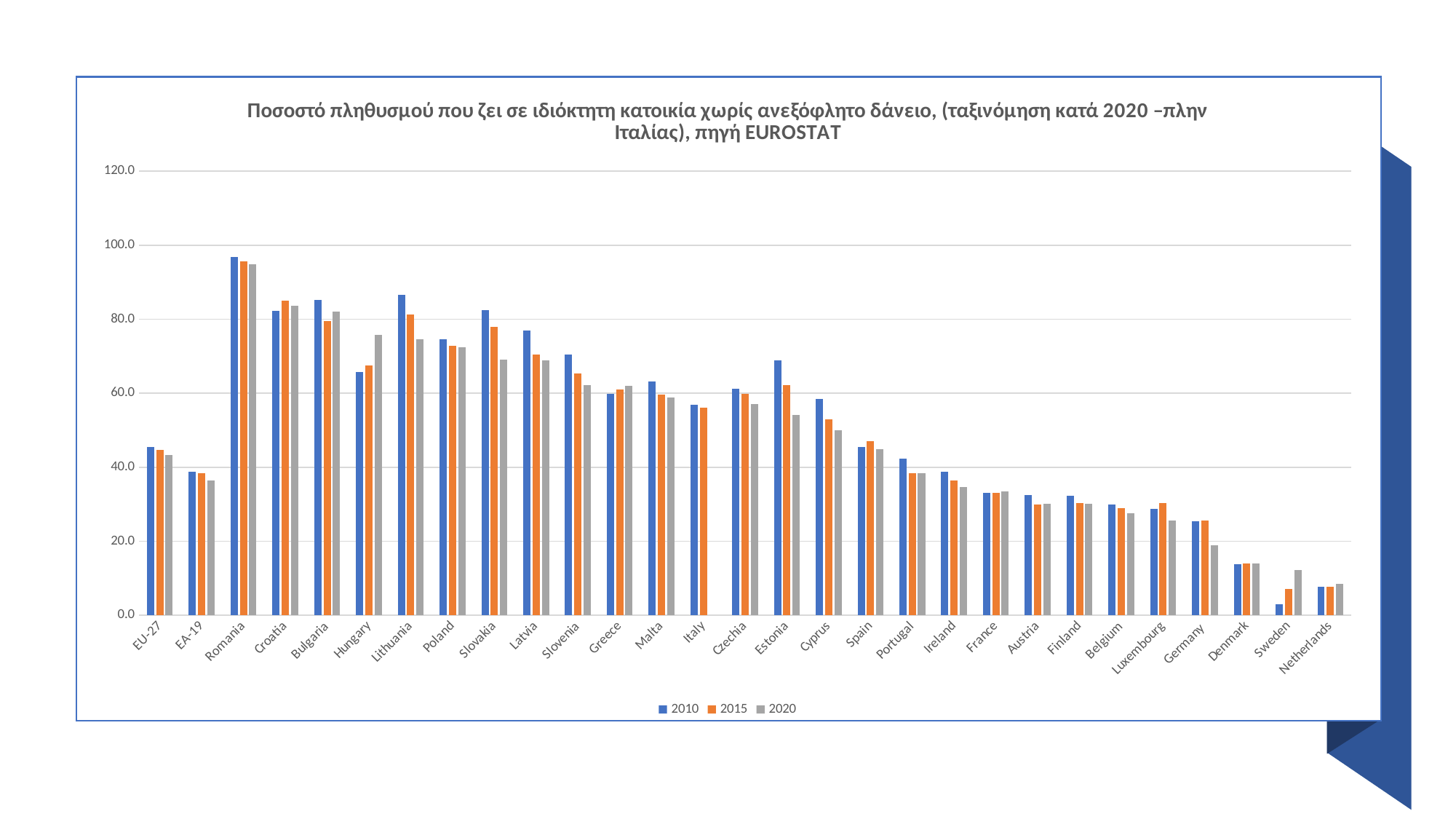

### Chart: Ποσοστό πληθυσμού που ζει σε ιδιόκτητη κατοικία χωρίς ανεξόφλητο δάνειο, (ταξινόμηση κατά 2020 –πλην Ιταλίας), πηγή EUROSTAT

| Category | 2010 | 2015 | 2020 |
|---|---|---|---|
| EU-27 | 45.4 | 44.7 | 43.3 |
| EA-19 | 38.7 | 38.4 | 36.5 |
| Romania | 96.9 | 95.6 | 94.9 |
| Croatia | 82.2 | 85.1 | 83.7 |
| Bulgaria | 85.2 | 79.5 | 82.0 |
| Hungary | 65.8 | 67.6 | 75.8 |
| Lithuania | 86.5 | 81.3 | 74.5 |
| Poland | 74.5 | 72.8 | 72.5 |
| Slovakia | 82.4 | 77.9 | 69.0 |
| Latvia | 77.0 | 70.4 | 68.8 |
| Slovenia | 70.5 | 65.4 | 62.2 |
| Greece | 59.8 | 61.0 | 62.0 |
| Malta | 63.1 | 59.6 | 58.8 |
| Italy | 56.8 | 56.1 | None |
| Czechia | 61.3 | 59.8 | 57.1 |
| Estonia | 68.9 | 62.1 | 54.1 |
| Cyprus | 58.5 | 52.9 | 50.0 |
| Spain | 45.5 | 47.0 | 44.8 |
| Portugal | 42.4 | 38.3 | 38.4 |
| Ireland | 38.8 | 36.5 | 34.6 |
| France | 33.0 | 33.0 | 33.5 |
| Austria | 32.4 | 30.0 | 30.1 |
| Finland | 32.3 | 30.3 | 30.1 |
| Belgium | 29.9 | 29.0 | 27.6 |
| Luxembourg | 28.7 | 30.4 | 25.7 |
| Germany  | 25.4 | 25.6 | 19.0 |
| Denmark | 13.9 | 14.1 | 14.1 |
| Sweden | 2.9 | 7.1 | 12.3 |
| Netherlands | 7.8 | 7.7 | 8.4 |